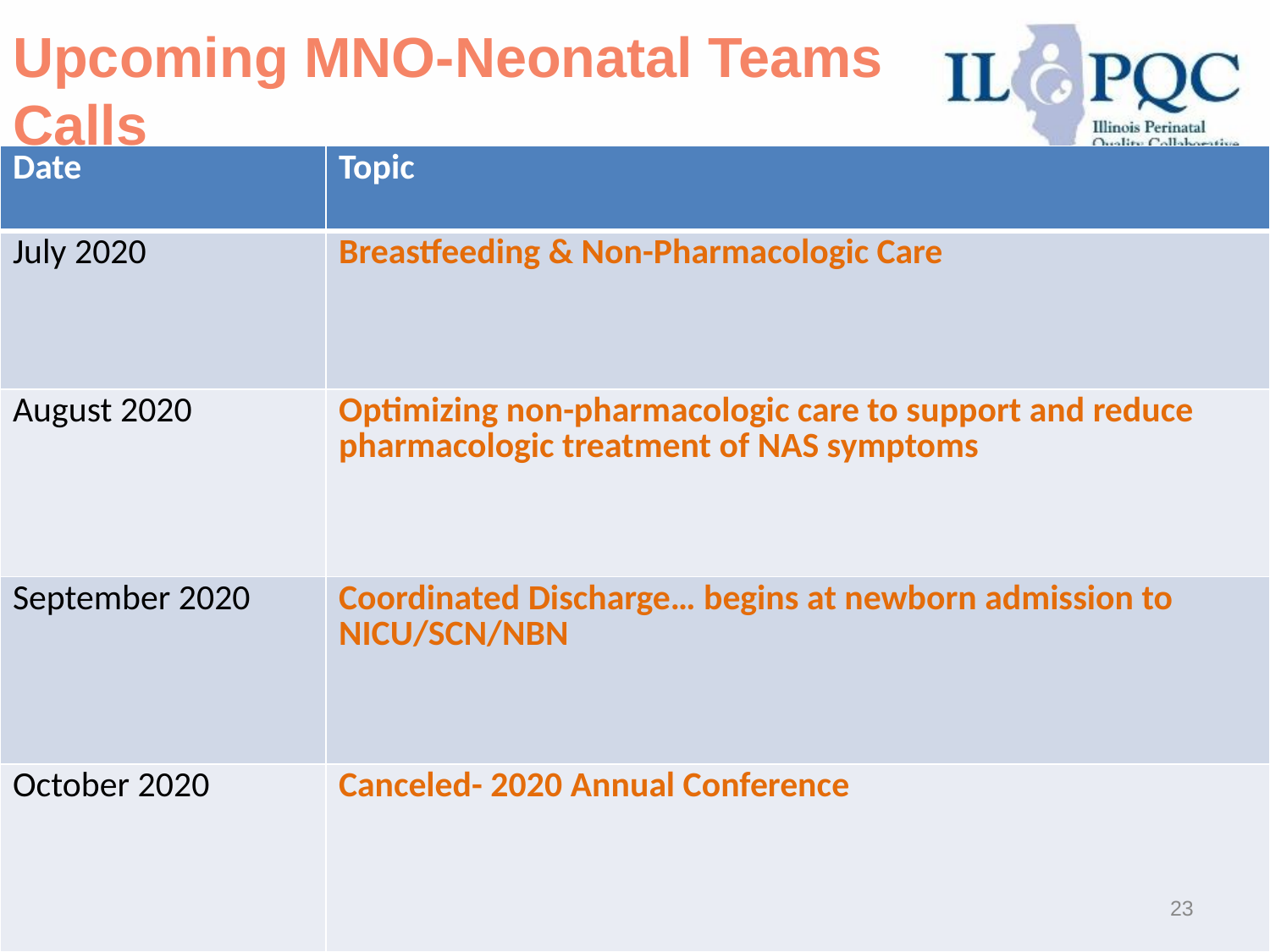

# Upcoming MNO-Neonatal Teams Calls
| Date | Topic |
| --- | --- |
| July 2020 | Breastfeeding & Non-Pharmacologic Care |
| August 2020 | Optimizing non-pharmacologic care to support and reduce pharmacologic treatment of NAS symptoms |
| September 2020 | Coordinated Discharge… begins at newborn admission to NICU/SCN/NBN |
| October 2020 | Canceled- 2020 Annual Conference |
23